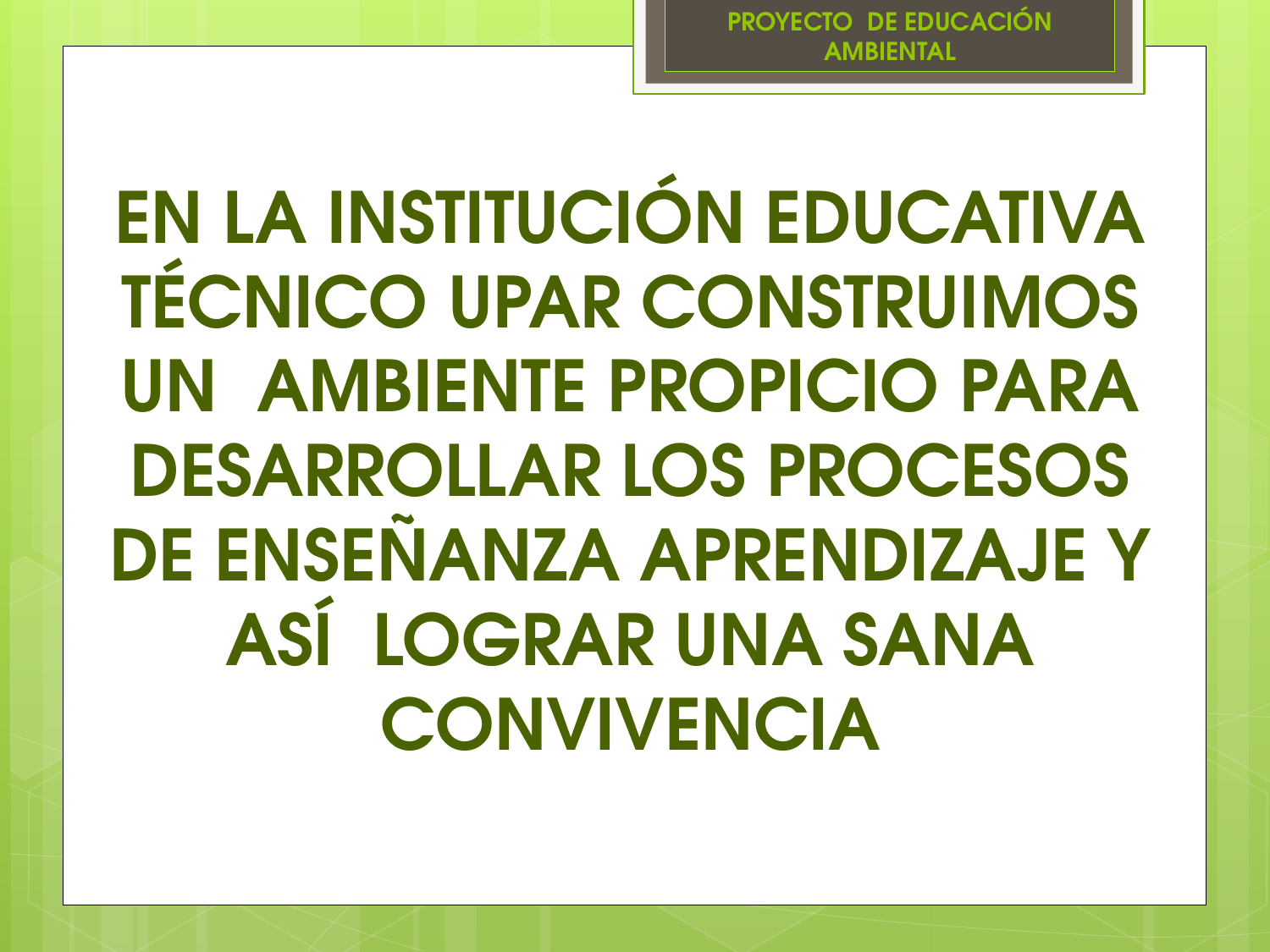

PROYECTO  DE EDUCACIÓN AMBIENTAL
EN LA INSTITUCIÓN EDUCATIVA TÉCNICO UPAR CONSTRUIMOS UN  AMBIENTE PROPICIO PARA DESARROLLAR LOS PROCESOS DE ENSEÑANZA APRENDIZAJE Y ASÍ  LOGRAR UNA SANA CONVIVENCIA